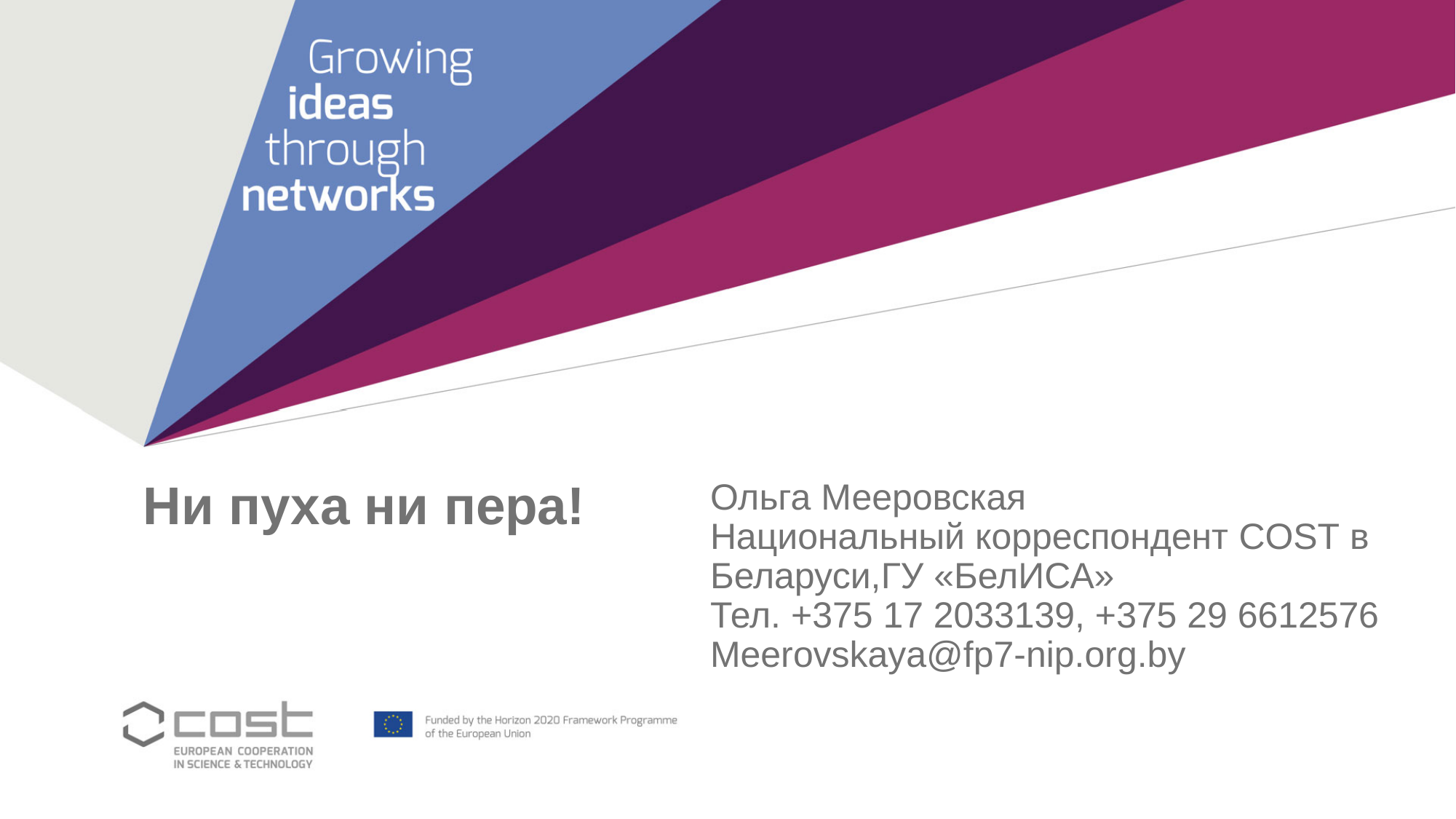

# Ни пуха ни пера!
Ольга Мееровская
Национальный корреспондент COST в Беларуси,ГУ «БелИСА»
Тел. +375 17 2033139, +375 29 6612576
Meerovskaya@fp7-nip.org.by